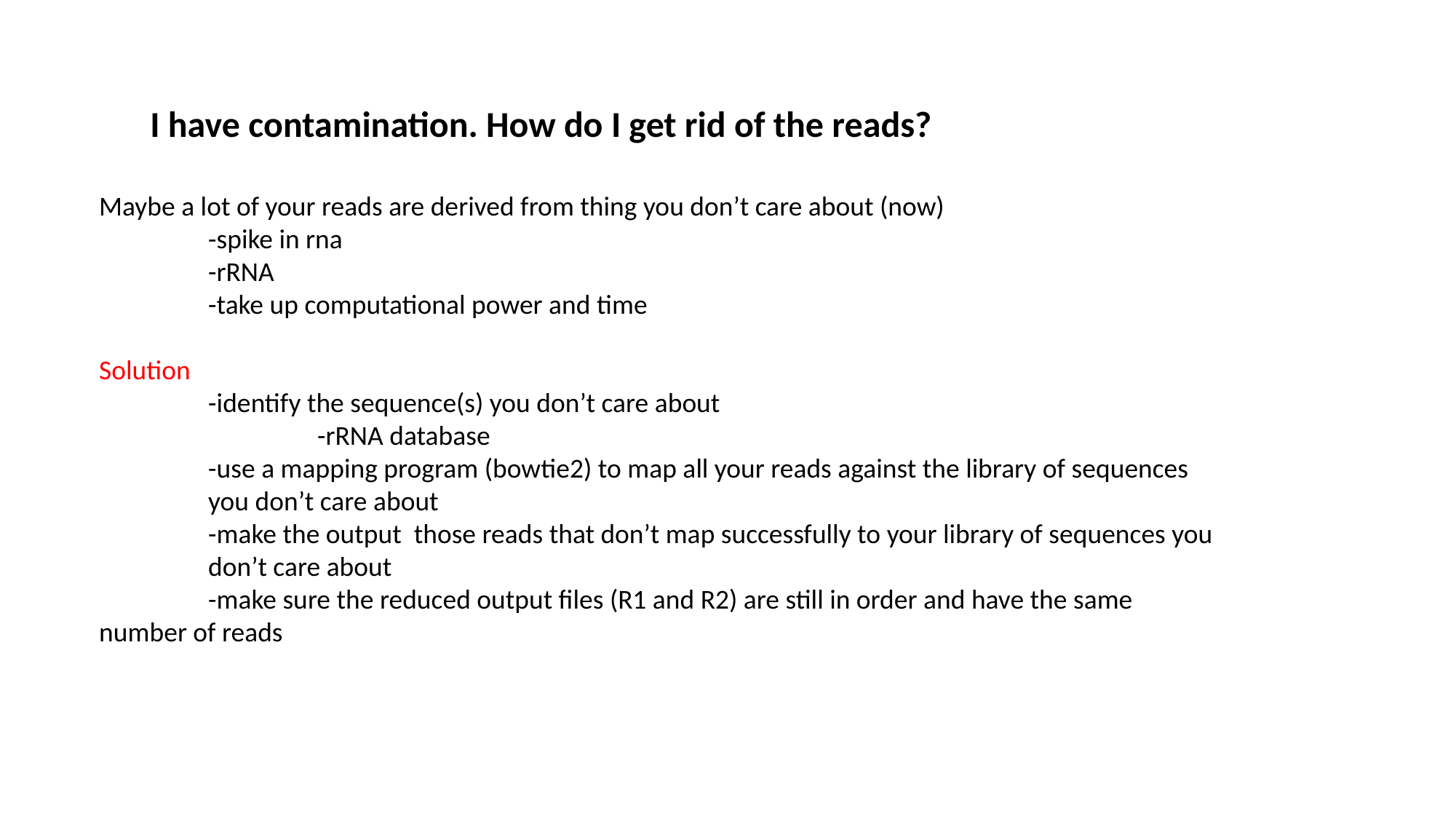

I have contamination. How do I get rid of the reads?

Maybe a lot of your reads are derived from thing you don’t care about (now)
	-spike in rna
	-rRNA
	-take up computational power and time

Solution
	-identify the sequence(s) you don’t care about
		-rRNA database
	-use a mapping program (bowtie2) to map all your reads against the library of sequences 	you don’t care about
	-make the output  those reads that don’t map successfully to your library of sequences you 	don’t care about
	-make sure the reduced output files (R1 and R2) are still in order and have the same 	number of reads